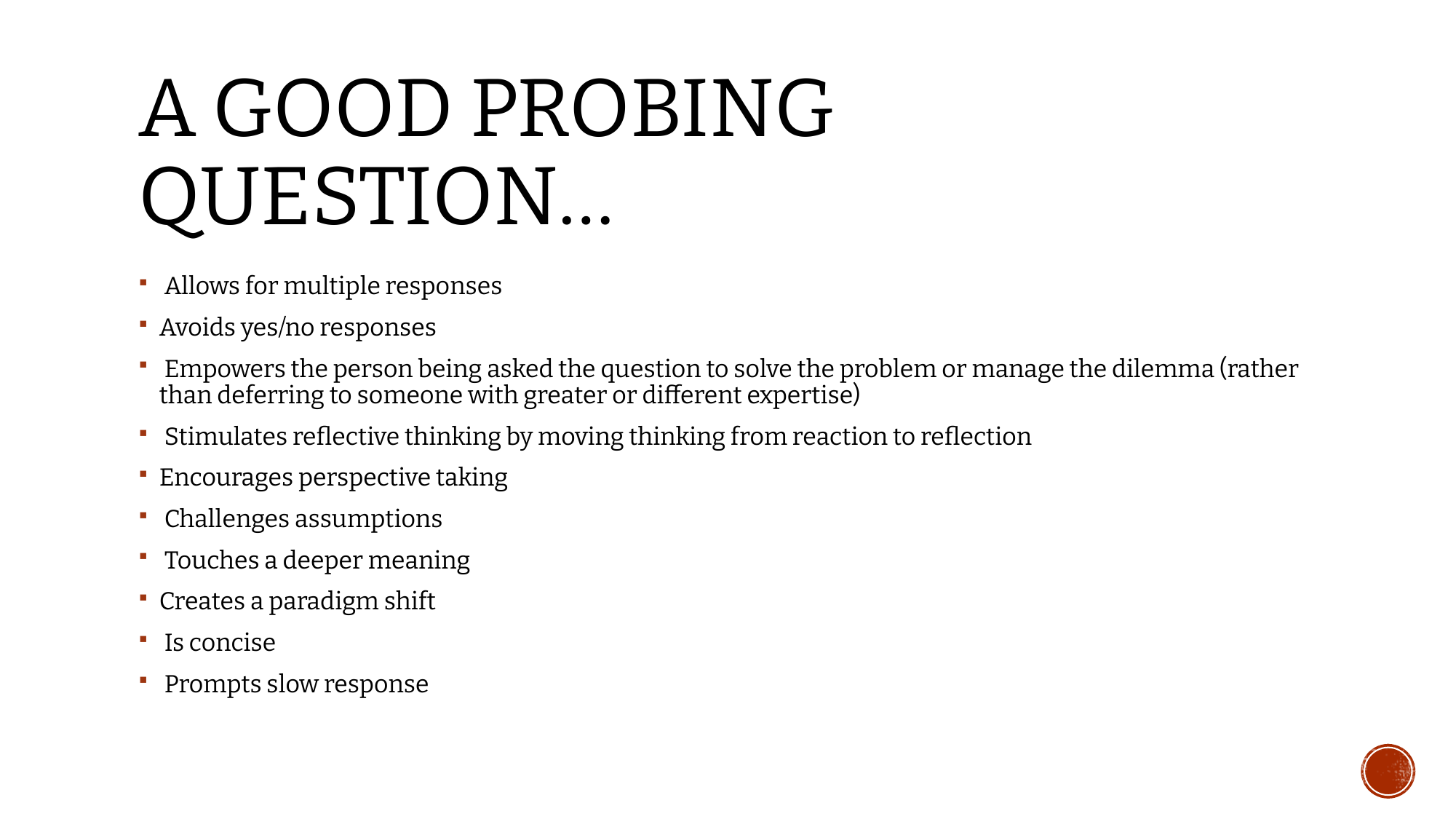

# A good probing question…

 Allows for multiple responses
Avoids yes/no responses
 Empowers the person being asked the question to solve the problem or manage the dilemma (rather  than deferring to someone with greater or different expertise)
 Stimulates reflective thinking by moving thinking from reaction to reflection
Encourages perspective taking
 Challenges assumptions
 Touches a deeper meaning
Creates a paradigm shift
 Is concise
 Prompts slow response